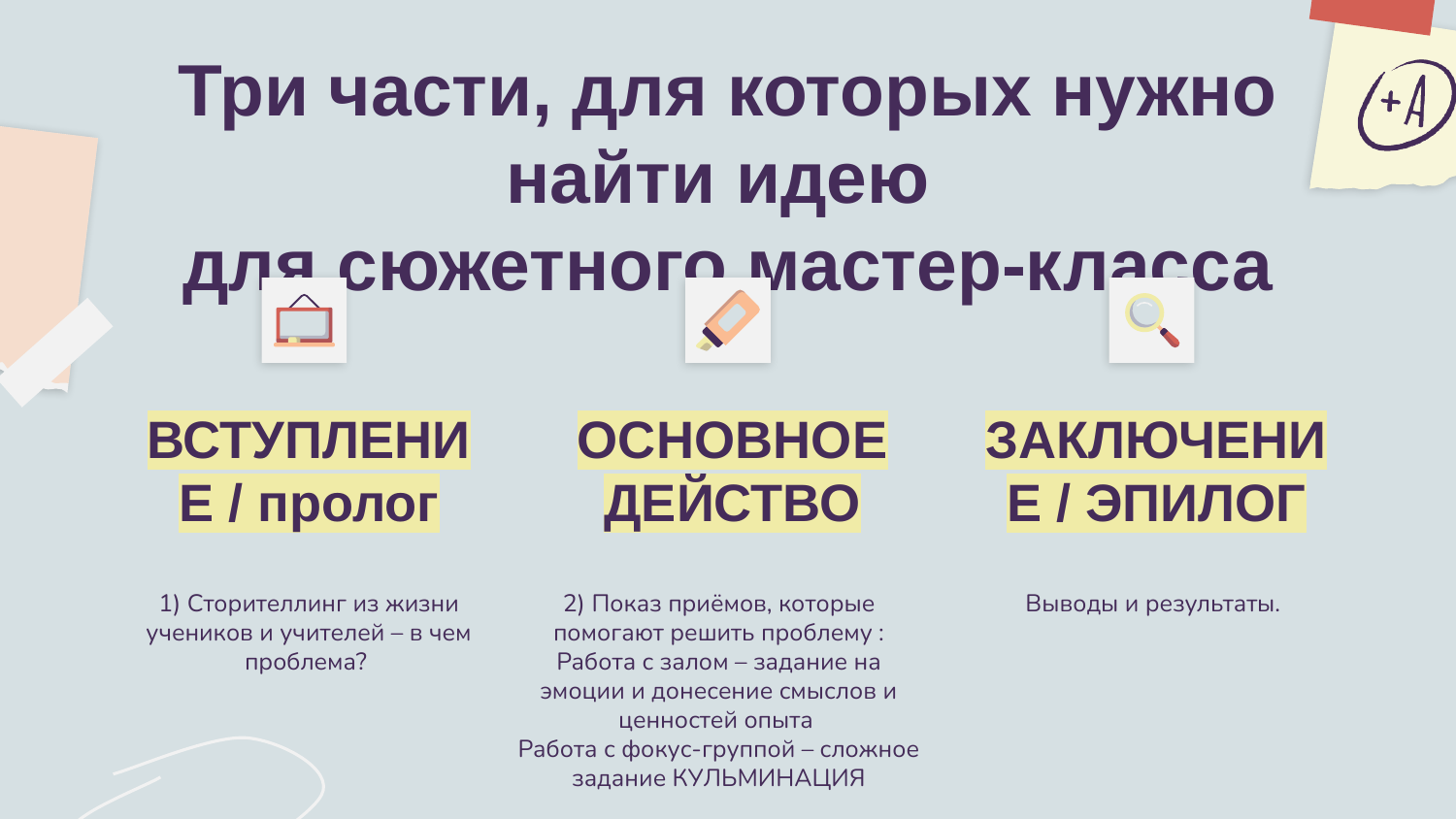

# Три части, для которых нужно найти идею для сюжетного мастер-класса

ВСТУПЛЕНИЕ / пролог
ОСНОВНОЕ ДЕЙСТВО
ЗАКЛЮЧЕНИЕ / ЭПИЛОГ
1) Сторителлинг из жизни учеников и учителей – в чем проблема?
2) Показ приёмов, которые помогают решить проблему :
Работа с залом – задание на эмоции и донесение смыслов и ценностей опыта
Работа с фокус-группой – сложное задание КУЛЬМИНАЦИЯ
Выводы и результаты.